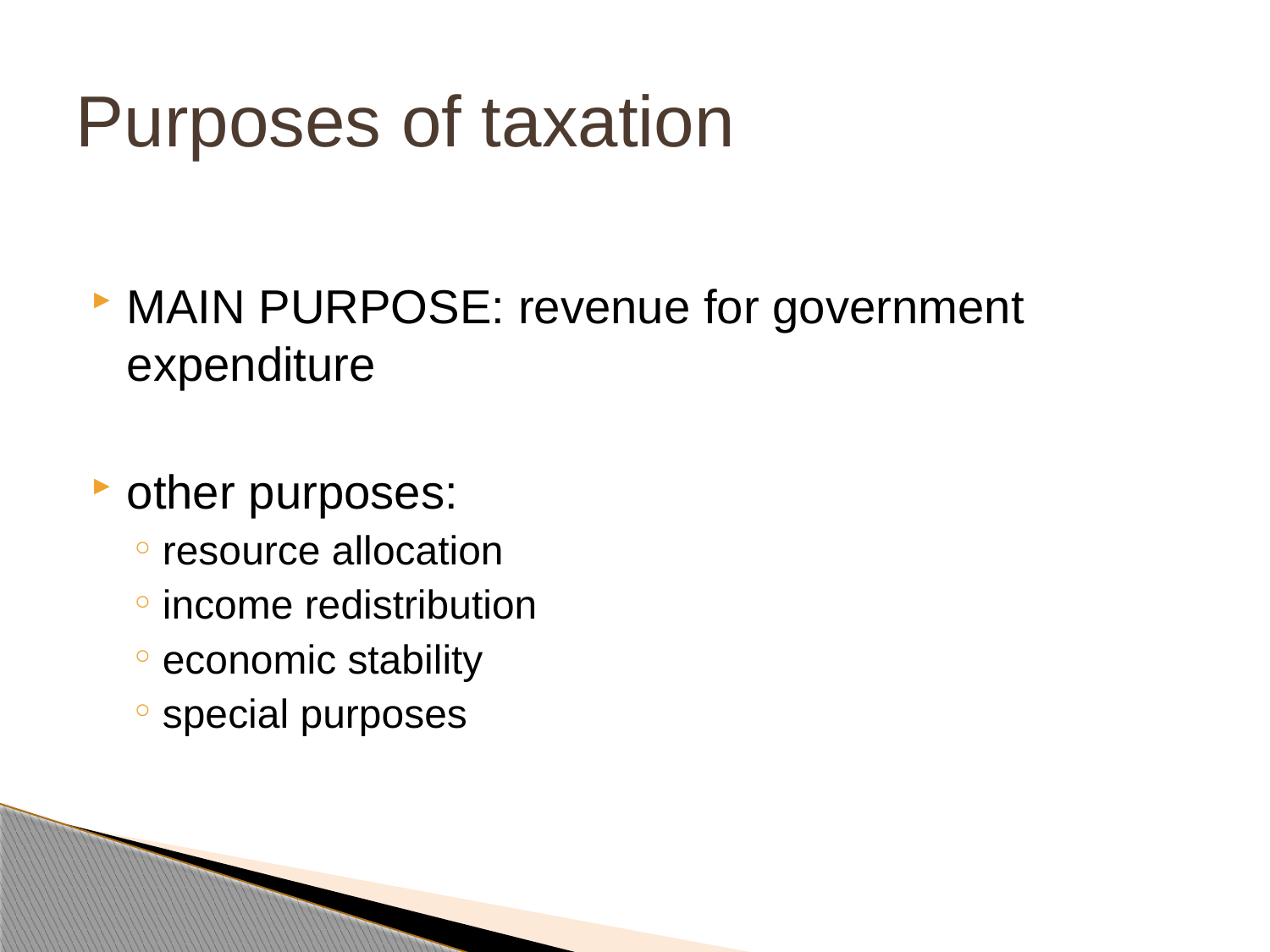

# Purposes of taxation

MAIN PURPOSE: revenue for government expenditure

other purposes:
resource allocation
income redistribution
economic stability
special purposes